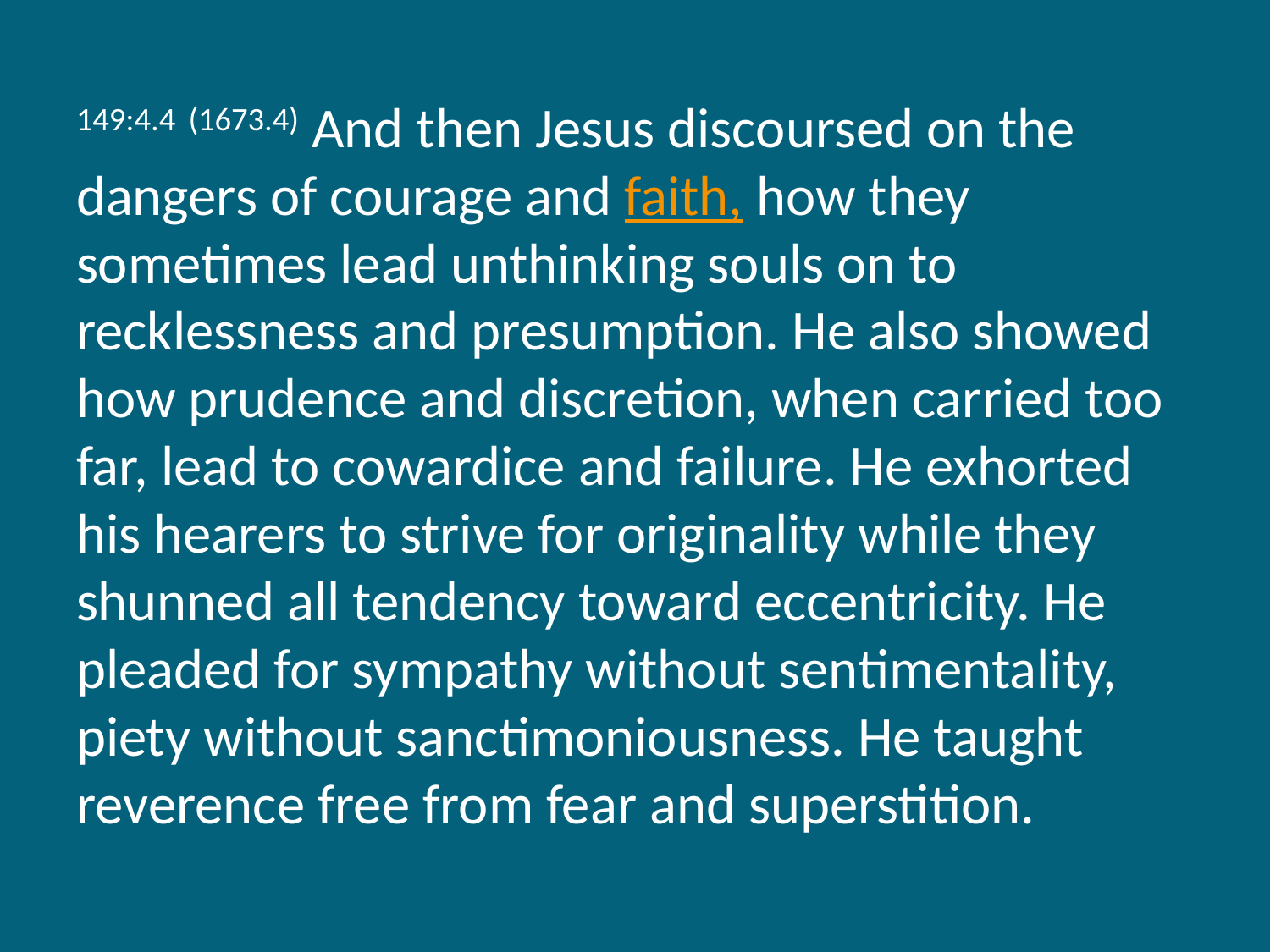

149:4.4 (1673.4) And then Jesus discoursed on the dangers of courage and faith, how they sometimes lead unthinking souls on to recklessness and presumption. He also showed how prudence and discretion, when carried too far, lead to cowardice and failure. He exhorted his hearers to strive for originality while they shunned all tendency toward eccentricity. He pleaded for sympathy without sentimentality, piety without sanctimoniousness. He taught reverence free from fear and superstition.